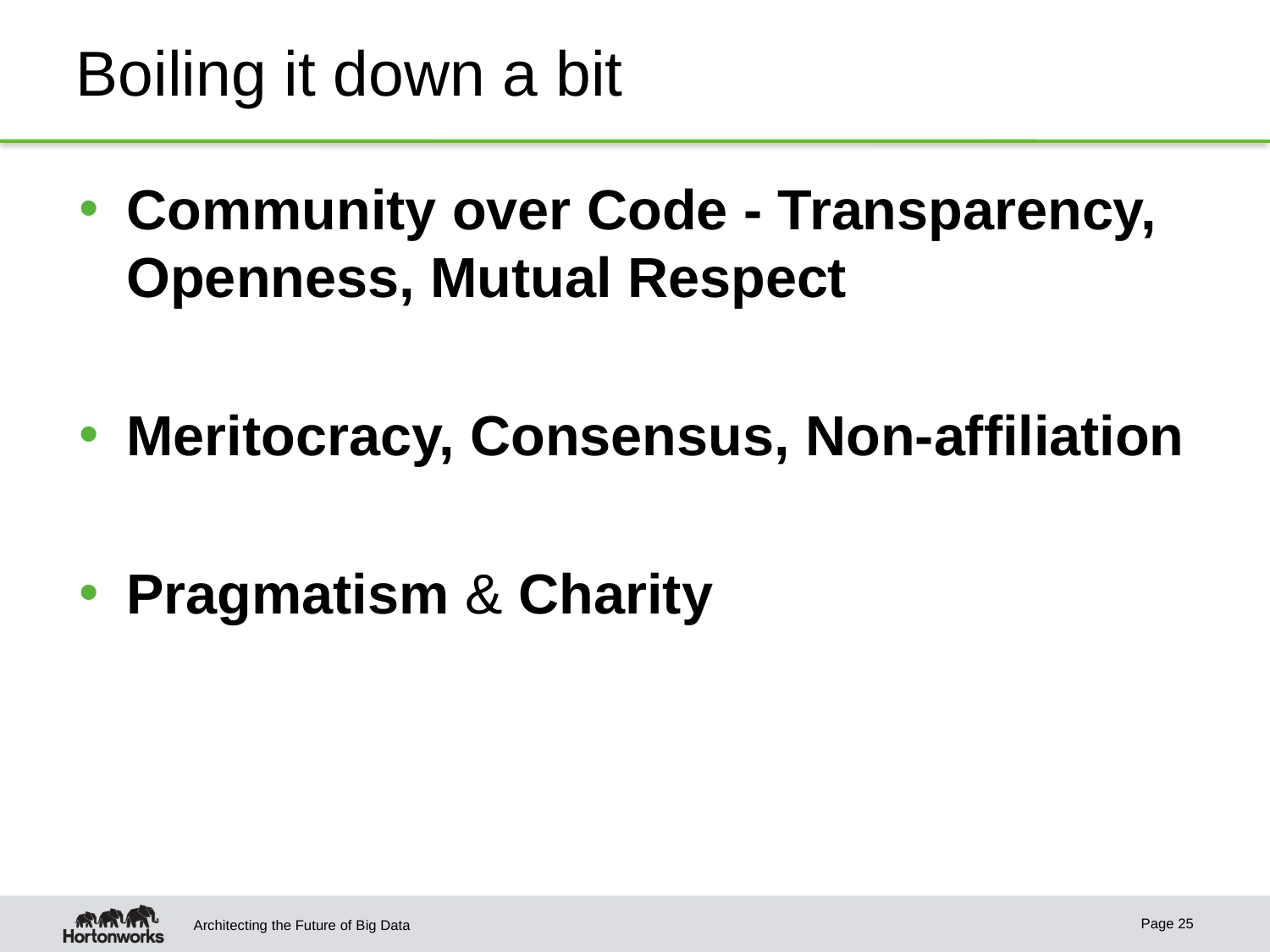

# Boiling it down a bit
Community over Code - Transparency, Openness, Mutual Respect

Meritocracy, Consensus, Non-affiliation

Pragmatism & Charity
Page 25
Architecting the Future of Big Data